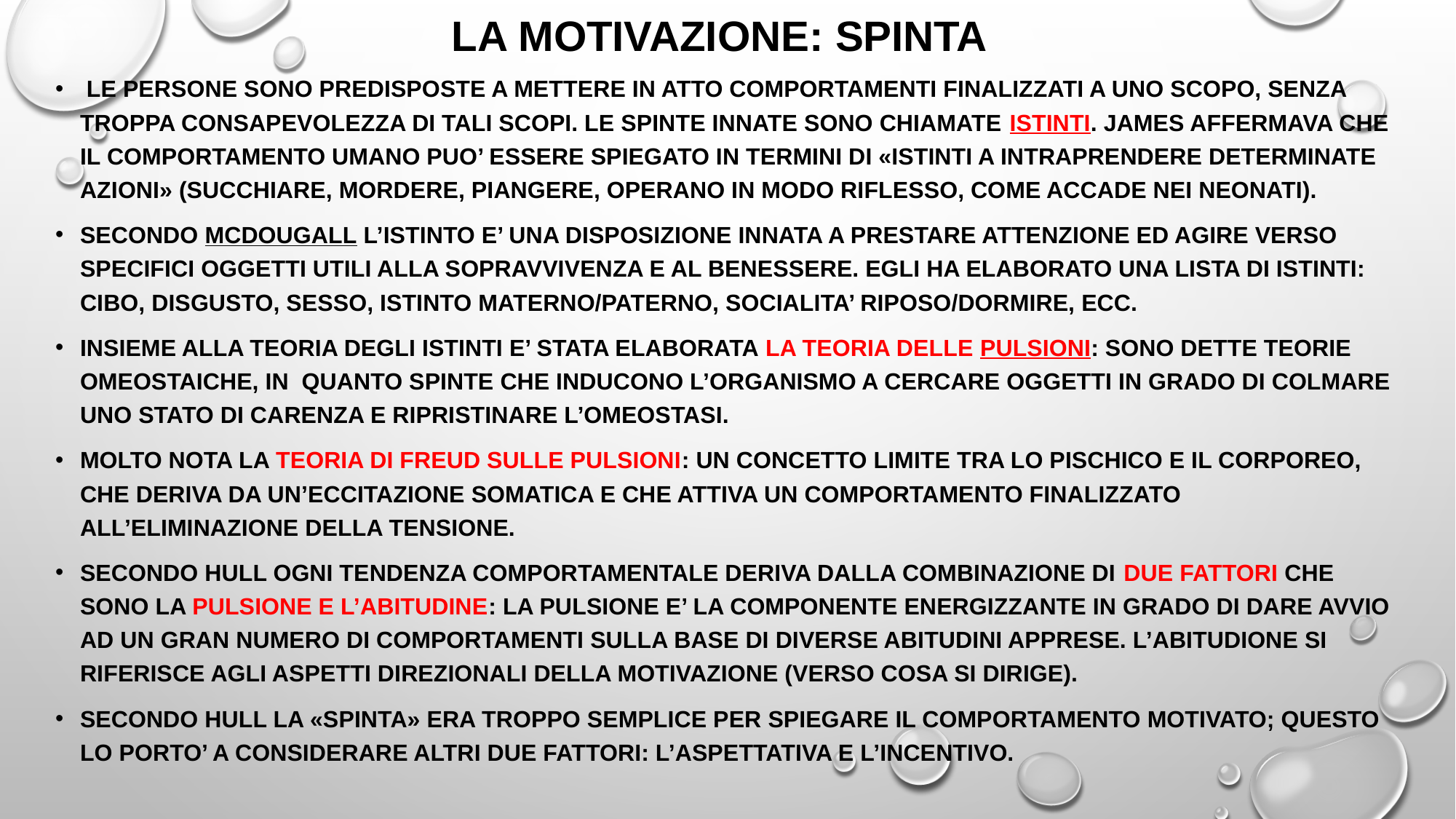

# LA MOTIVAZIONE: SPINTA
 LE PERSONE SONO PREDISPOSTE A METTERE IN ATTO COMPORTAMENTI FINALIZZATI A UNO SCOPO, SENZA TROPPA CONSAPEVOLEZZA DI TALI SCOPI. LE SPINTE INNATE SONO CHIAMATE ISTINTI. JAMES AFFERMAVA CHE IL COMPORTAMENTO UMANO PUO’ ESSERE SPIEGATO IN TERMINI DI «ISTINTI A INTRAPRENDERE DETERMINATE AZIONI» (SUCCHIARE, MORDERE, PIANGERE, OPERANO IN MODO RIFLESSO, COME ACCADE NEI NEONATI).
SECONDO MCDOUGALL L’ISTINTO E’ UNA DISPOSIZIONE INNATA A PRESTARE ATTENZIONE ED AGIRE VERSO SPECIFICI OGGETTI UTILI ALLA SOPRAVVIVENZA E AL BENESSERE. EGLI HA ELABORATO UNA LISTA DI ISTINTI: CIBO, DISGUSTO, SESSO, ISTINTO MATERNO/PATERNO, SOCIALITA’ RIPOSO/DORMIRE, ECC.
INSIEME ALLA TEORIA DEGLI ISTINTI E’ STATA ELABORATA LA TEORIA DELLE PULSIONI: SONO DETTE TEORIE OMEOSTAICHE, IN  QUANTO SPINTE CHE INDUCONO L’ORGANISMO A CERCARE OGGETTI IN GRADO DI COLMARE UNO STATO DI CARENZA E RIPRISTINARE L’OMEOSTASI.
MOLTO NOTA LA TEORIA DI FREUD SULLE PULSIONI: UN CONCETTO LIMITE TRA LO PISCHICO E IL CORPOREO, CHE DERIVA DA UN’ECCITAZIONE SOMATICA E CHE ATTIVA UN COMPORTAMENTO FINALIZZATO ALL’ELIMINAZIONE DELLA TENSIONE.
SECONDO HULL OGNI TENDENZA COMPORTAMENTALE DERIVA DALLA COMBINAZIONE DI DUE FATTORI CHE SONO LA PULSIONE E L’ABITUDINE: LA PULSIONE E’ LA COMPONENTE ENERGIZZANTE IN GRADO DI DARE AVVIO AD UN GRAN NUMERO DI COMPORTAMENTI SULLA BASE DI DIVERSE ABITUDINI APPRESE. L’ABITUDIONE SI RIFERISCE AGLI ASPETTI DIREZIONALI DELLA MOTIVAZIONE (VERSO COSA SI DIRIGE).
SECONDO HULL LA «SPINTA» ERA TROPPO SEMPLICE PER SPIEGARE IL COMPORTAMENTO MOTIVATO; QUESTO LO PORTO’ A CONSIDERARE ALTRI DUE FATTORI: L’ASPETTATIVA E L’INCENTIVO.